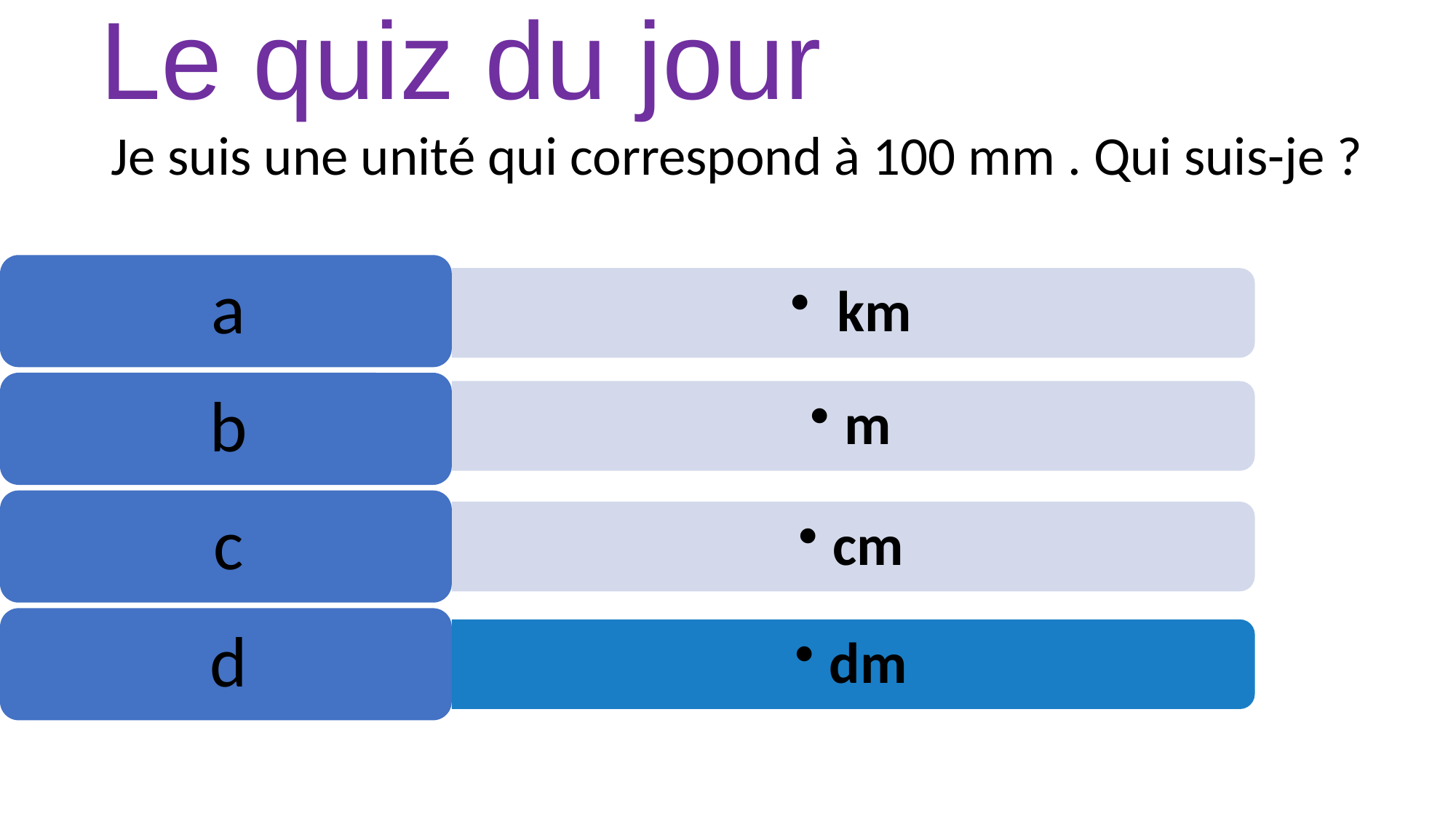

# Le quiz du jour
Je suis une unité qui correspond à 100 mm . Qui suis-je ?
 km
a
m
b
cm
c
dm
d